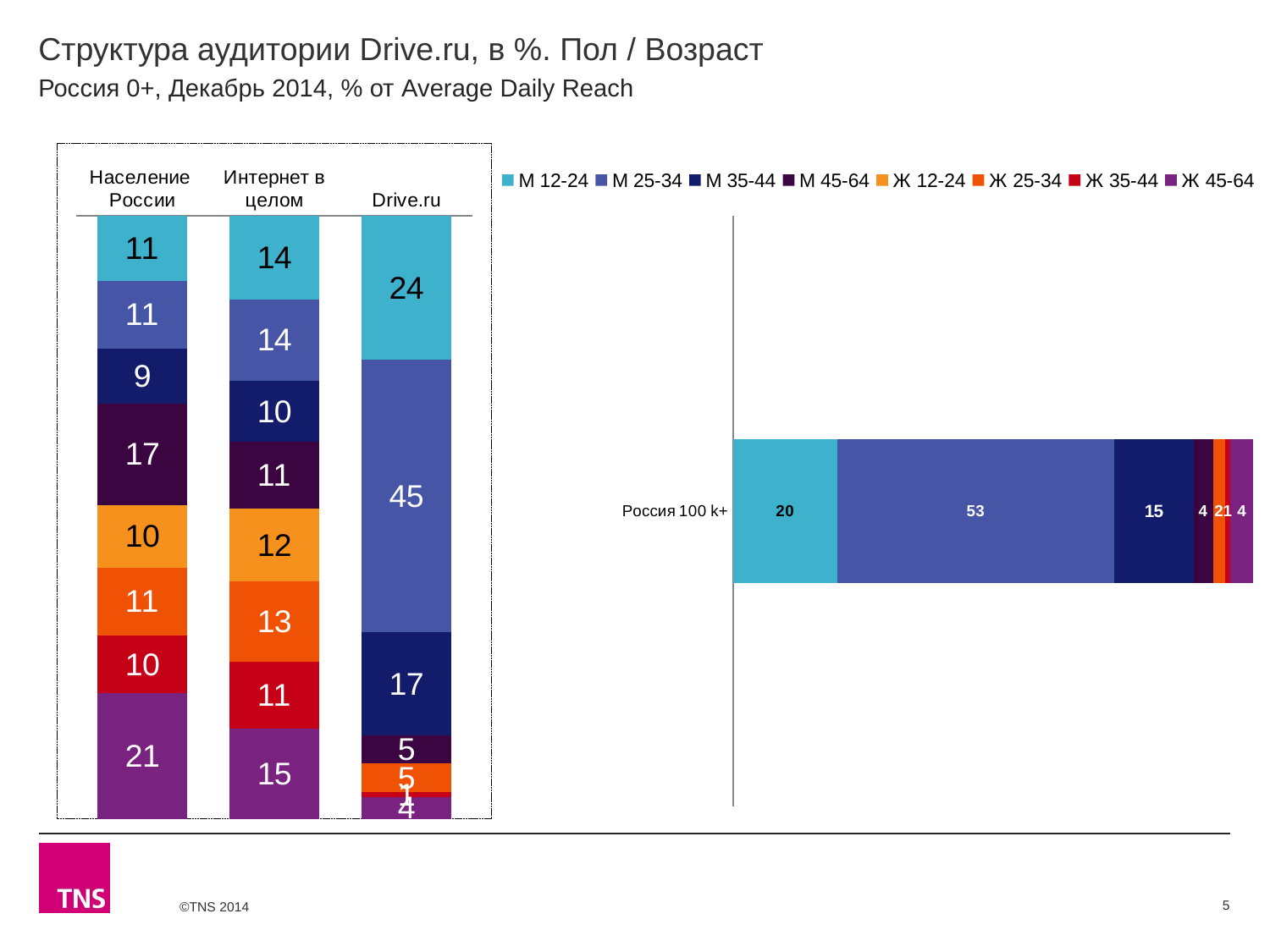

# Структура аудитории Drive.ru, в %. Пол / Возраст
Россия 0+, Декабрь 2014, % от Average Daily Reach

### Chart

| Category | М 12-24 | М 25-34 | М 35-44 | М 45-64 | Ж 12-24 | Ж 25-34 | Ж 35-44 | Ж 45-64 |
|---|---|---|---|---|---|---|---|---|
| Население  России | 10.8 | 11.2 | 9.1 | 16.8 | 10.4 | 11.2 | 9.6 | 20.8 |
| Интернет в целом | 13.9 | 13.5 | 10.1 | 11.0 | 12.2 | 13.2 | 11.1 | 15.0 |
| Drive.ru | 23.8 | 44.8 | 17.1 | 4.5 | None | 4.8 | 0.8 | 3.6 |

### Chart

| Category | М 12-24 | М 25-34 | М 35-44 | М 45-64 | Ж 12-24 | Ж 25-34 | Ж 35-44 | Ж 45-64 |
|---|---|---|---|---|---|---|---|---|
| Россия 100 k+ | 19.9 | 52.7 | 15.1 | 3.7 | None | 2.3 | 1.0 | 4.4 |
5